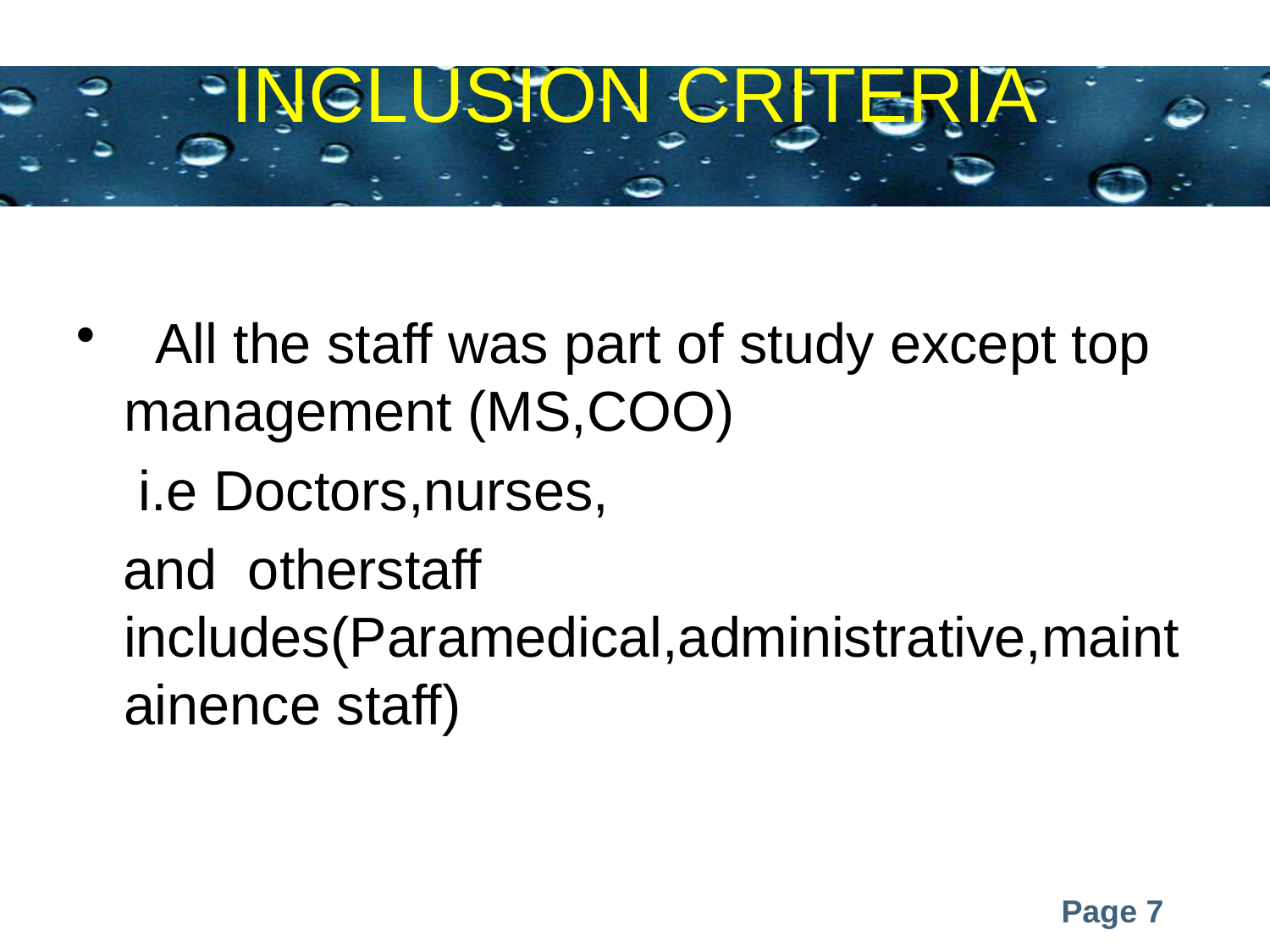

# INCLUSION CRITERIA

  All the staff was part of study except top management (MS,COO)
    i.e Doctors,nurses,
   and  otherstaff  includes(Paramedical,administrative,maintainence staff)